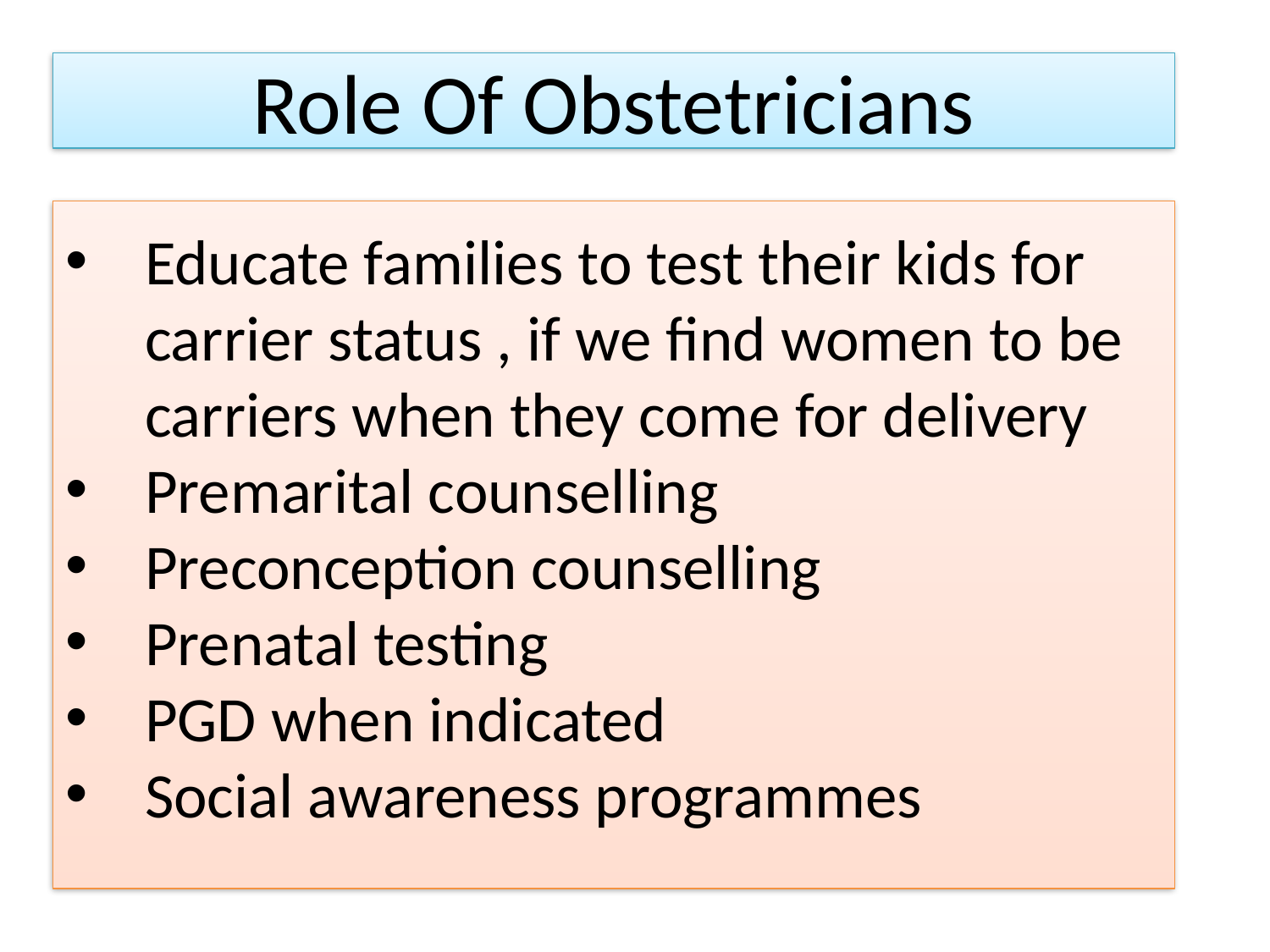

Role Of Obstetricians
Educate families to test their kids for carrier status , if we find women to be carriers when they come for delivery
Premarital counselling
Preconception counselling
Prenatal testing
PGD when indicated
Social awareness programmes